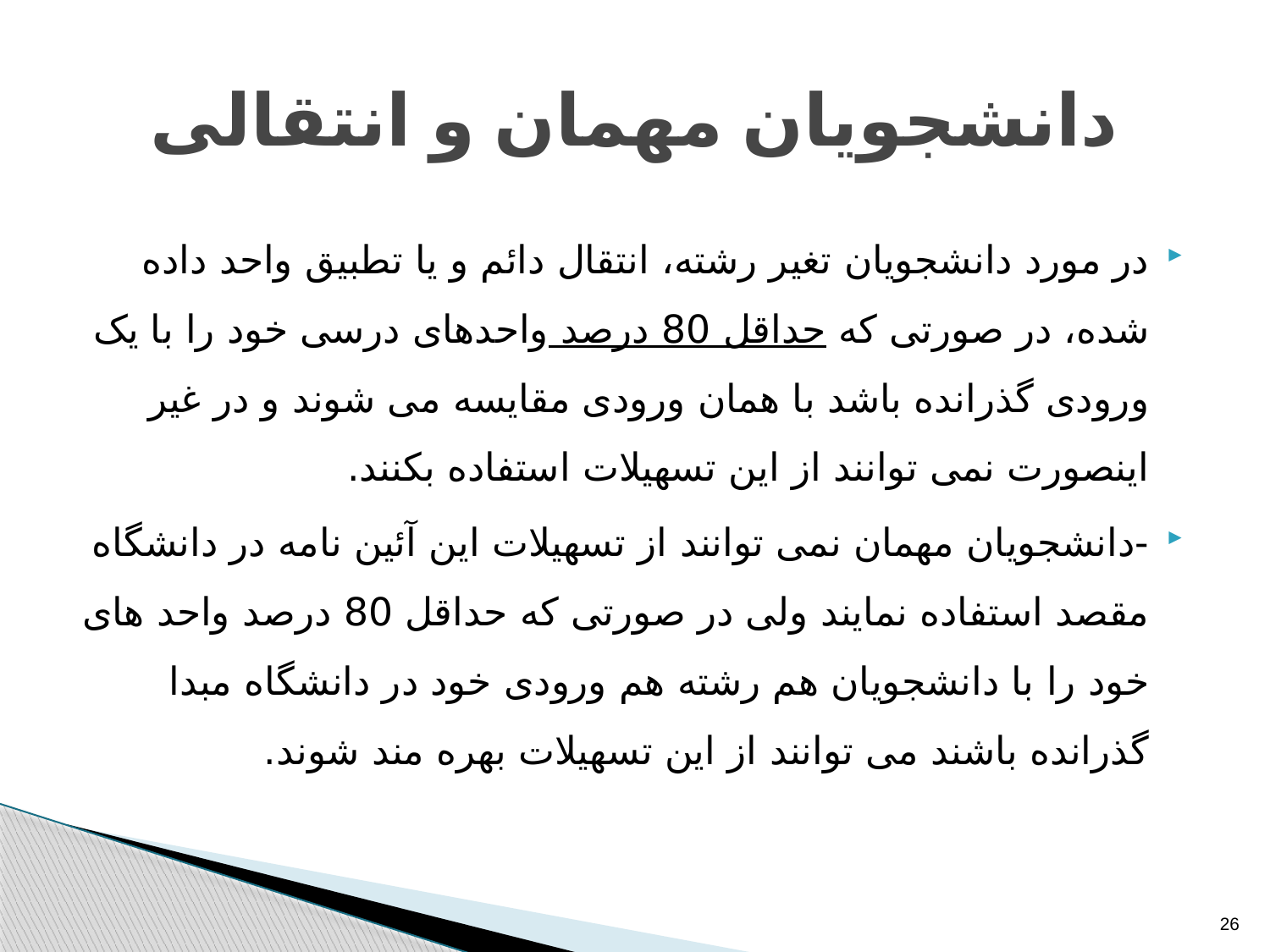

# دانشجویان مهمان و انتقالی
در مورد دانشجویان تغیر رشته، انتقال دائم و یا تطبیق واحد داده شده، در صورتی که حداقل 80 درصد واحدهای درسی خود را با یک ورودی گذرانده باشد با همان ورودی مقایسه می شوند و در غیر اینصورت نمی توانند از این تسهیلات استفاده بکنند.
-دانشجویان مهمان نمی توانند از تسهیلات این آئین نامه در دانشگاه مقصد استفاده نمایند ولی در صورتی که حداقل 80 درصد واحد های خود را با دانشجویان هم رشته هم ورودی خود در دانشگاه مبدا گذرانده باشند می توانند از این تسهیلات بهره مند شوند.
26